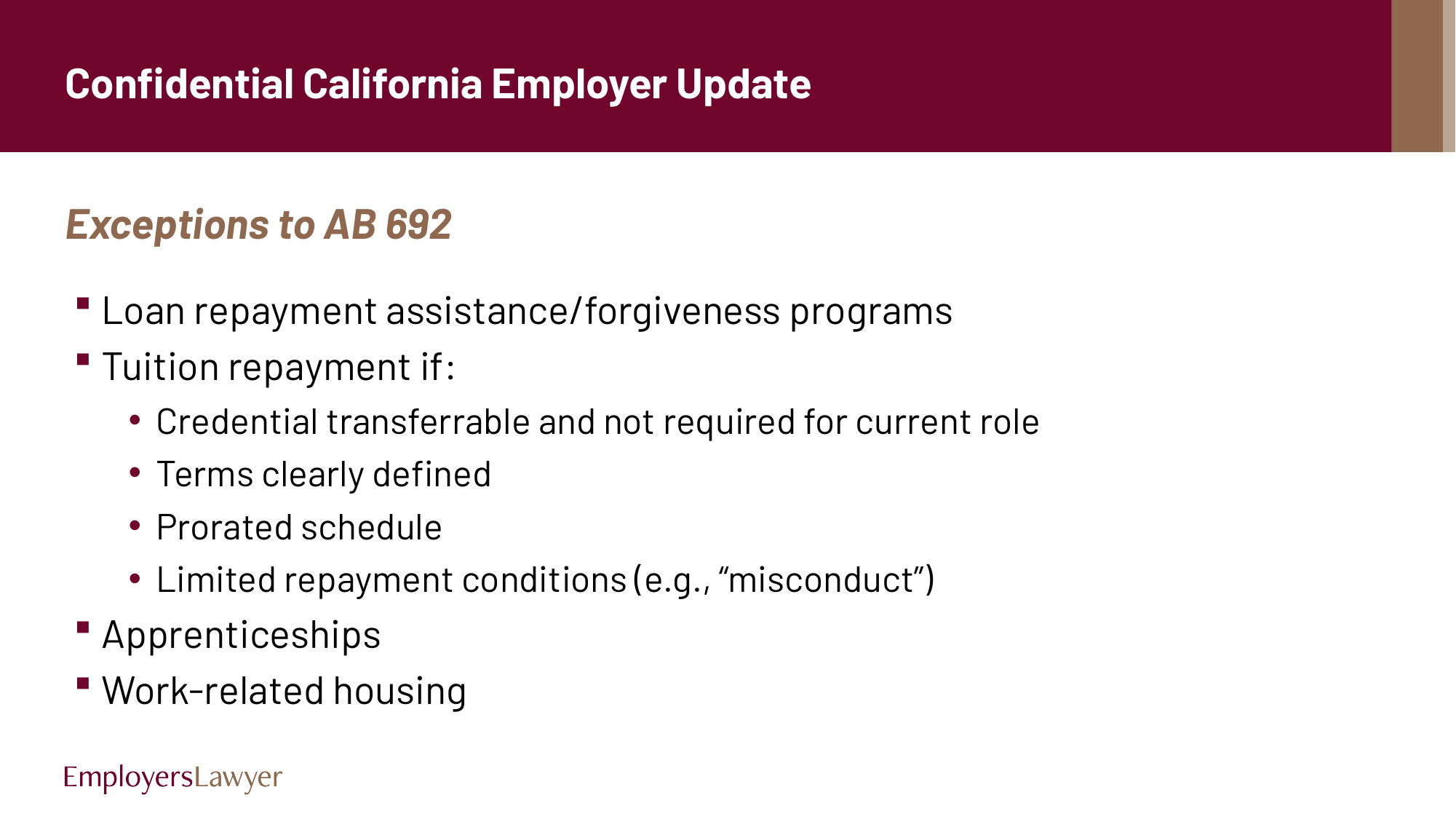

# Confidential California Employer Update
Exceptions to AB 692
Loan repayment assistance/forgiveness programs
Tuition repayment if:
Credential transferrable and not required for current role
Terms clearly defined
Prorated schedule
Limited repayment conditions (e.g., “misconduct”)
Apprenticeships
Work-related housing